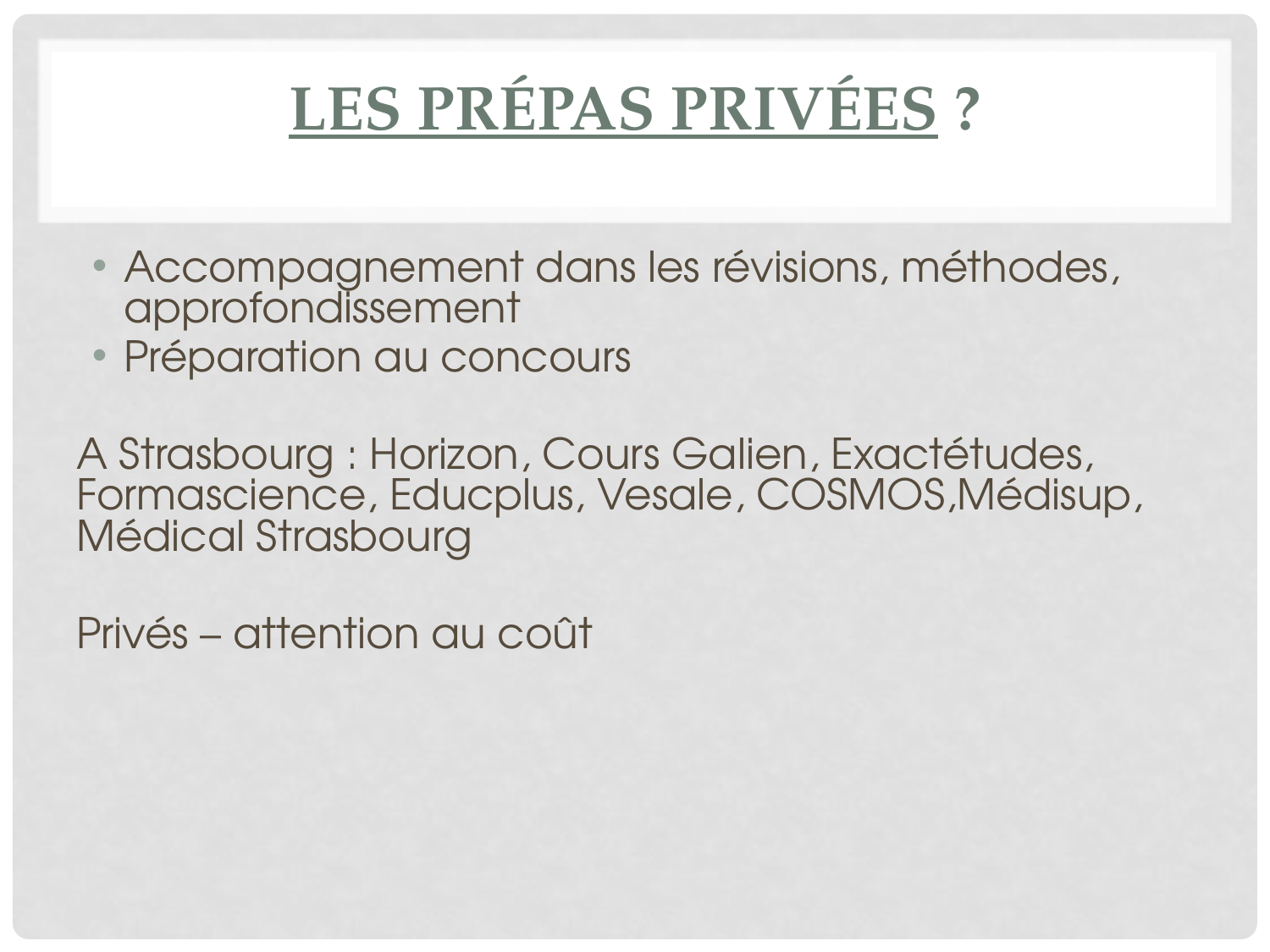

# Les prépas privées ?
Accompagnement dans les révisions, méthodes, approfondissement
Préparation au concours

A Strasbourg : Horizon, Cours Galien, Exactétudes, Formascience, Educplus, Vesale, COSMOS,Médisup, Médical Strasbourg

Privés – attention au coût